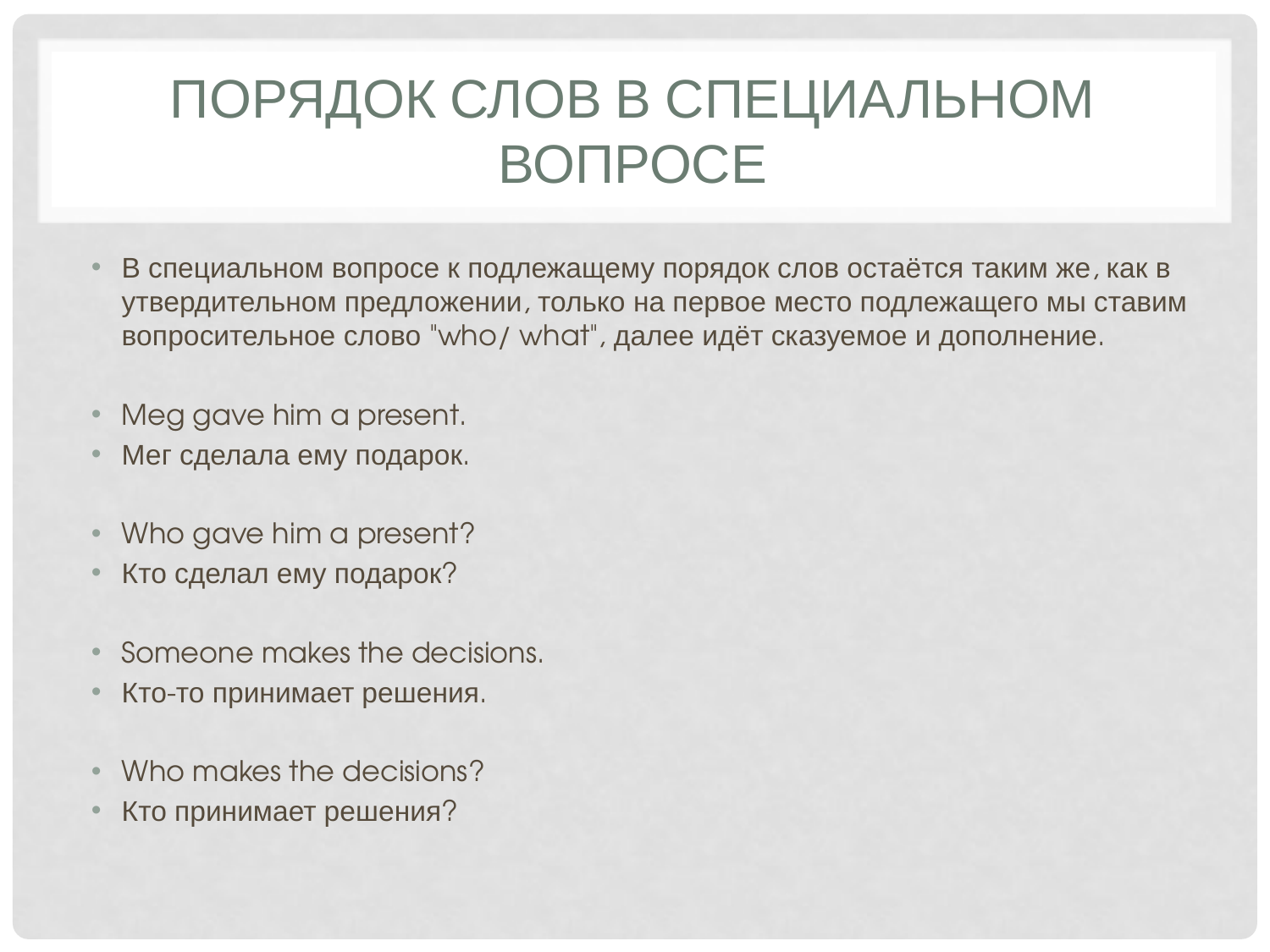

# ПОРЯДОК СЛОВ В СПЕЦИАЛЬНОМ ВОПРОСЕ
В специальном вопросе к подлежащему порядок слов остаётся таким же, как в утвердительном предложении, только на первое место подлежащего мы ставим вопросительное слово "who/ what", далее идёт сказуемое и дополнение.

Meg gave him a present.
Мег сделала ему подарок.

Who gave him a present?
Кто сделал ему подарок?

Someone makes the decisions.
Кто-то принимает решения.

Who makes the decisions?
Кто принимает решения?